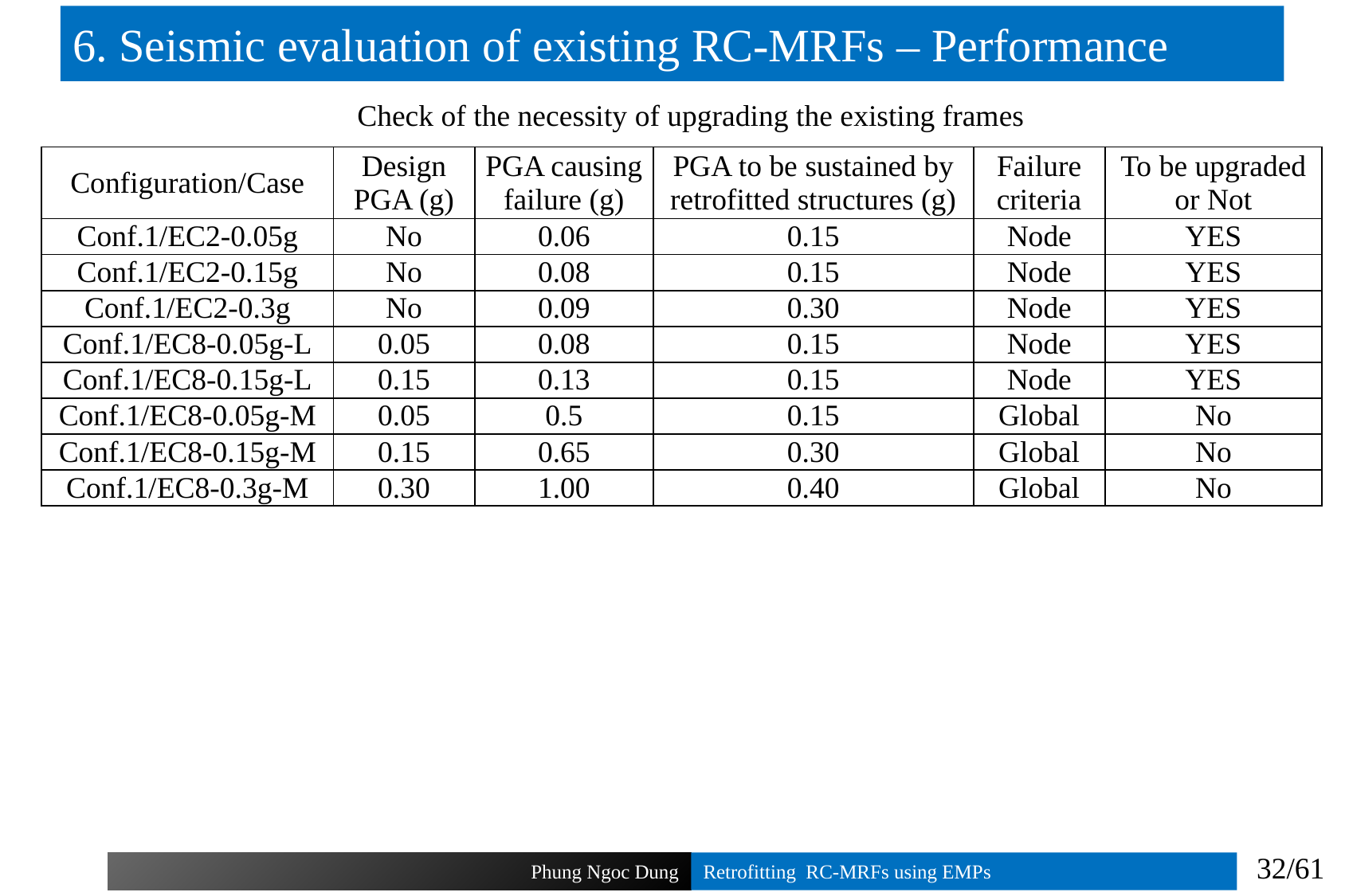

# 6. Seismic evaluation of existing RC-MRFs – Performance
Check of the necessity of upgrading the existing frames

| Configuration/Case | Design PGA (g) | PGA causing failure (g) | PGA to be sustained by retrofitted structures (g) | Failure criteria | To be upgraded or Not |
| --- | --- | --- | --- | --- | --- |
| Conf.1/EC2-0.05g | No | 0.06 | 0.15 | Node | YES |
| Conf.1/EC2-0.15g | No | 0.08 | 0.15 | Node | YES |
| Conf.1/EC2-0.3g | No | 0.09 | 0.30 | Node | YES |
| Conf.1/EC8-0.05g-L | 0.05 | 0.08 | 0.15 | Node | YES |
| Conf.1/EC8-0.15g-L | 0.15 | 0.13 | 0.15 | Node | YES |
| Conf.1/EC8-0.05g-M | 0.05 | 0.5 | 0.15 | Global | No |
| Conf.1/EC8-0.15g-M | 0.15 | 0.65 | 0.30 | Global | No |
| Conf.1/EC8-0.3g-M | 0.30 | 1.00 | 0.40 | Global | No |